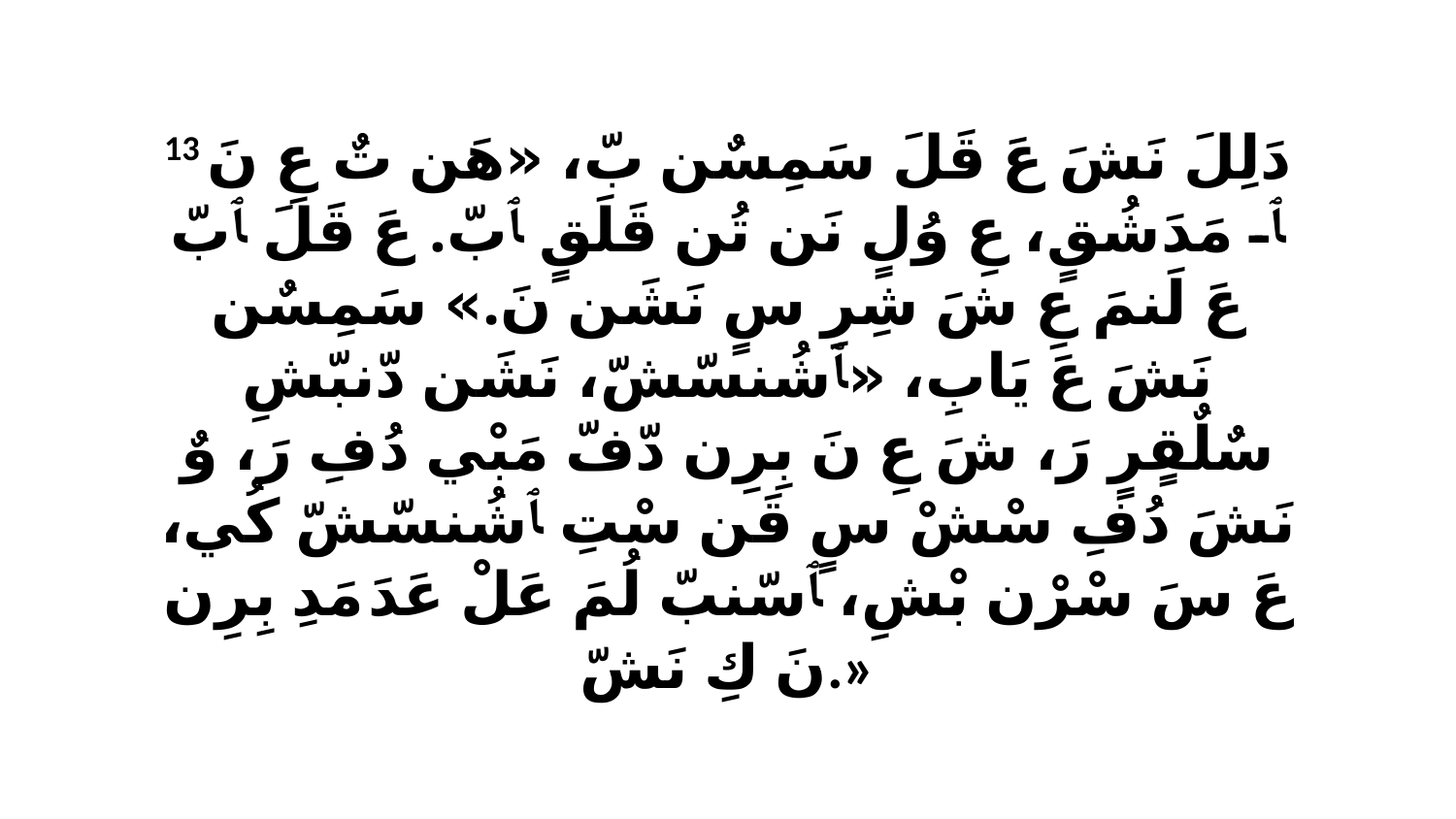

13 دَلِلَ نَشَ عَ قَلَ سَمِسٌن بّ، «هَن تٌ عِ نَ ﭑ مَدَشُقٍ، عِ وُلٍ نَن تُن قَلَقٍ ﭑ بّ. عَ قَلَ ﭑ بّ عَ لَنمَ عِ شَ شِرِ سٍ نَشَن نَ.» سَمِسٌن نَشَ عَ يَابِ، «ﭑ شُنسّشّ، نَشَن دّنبّشِ سٌلٌقٍرٍ رَ، شَ عِ نَ بِرِن دّفّ مَبْي دُفِ رَ، وٌ نَشَ دُفِ سْشْ سٍ قَن سْتِ ﭑ شُنسّشّ كُي، عَ سَ سْرْن بْشِ، ﭑ سّنبّ لُمَ عَلْ عَدَ مَدِ بِرِن نَ كِ نَشّ.»